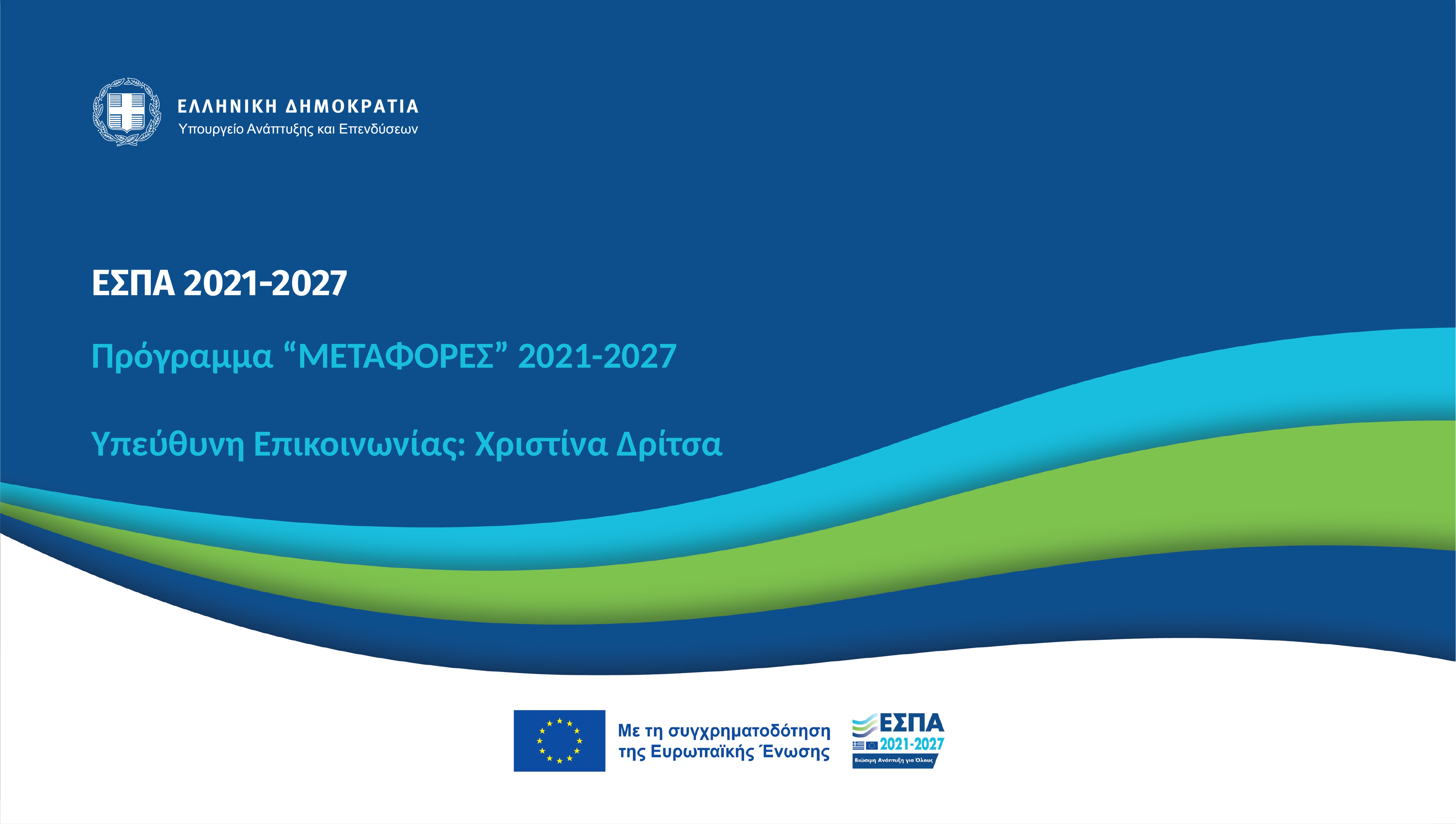

ΕΣΠΑ 2021-2027
Πρόγραμμα “ΜΕΤΑΦΟΡΕΣ” 2021-2027

Υπεύθυνη Επικοινωνίας: Χριστίνα Δρίτσα